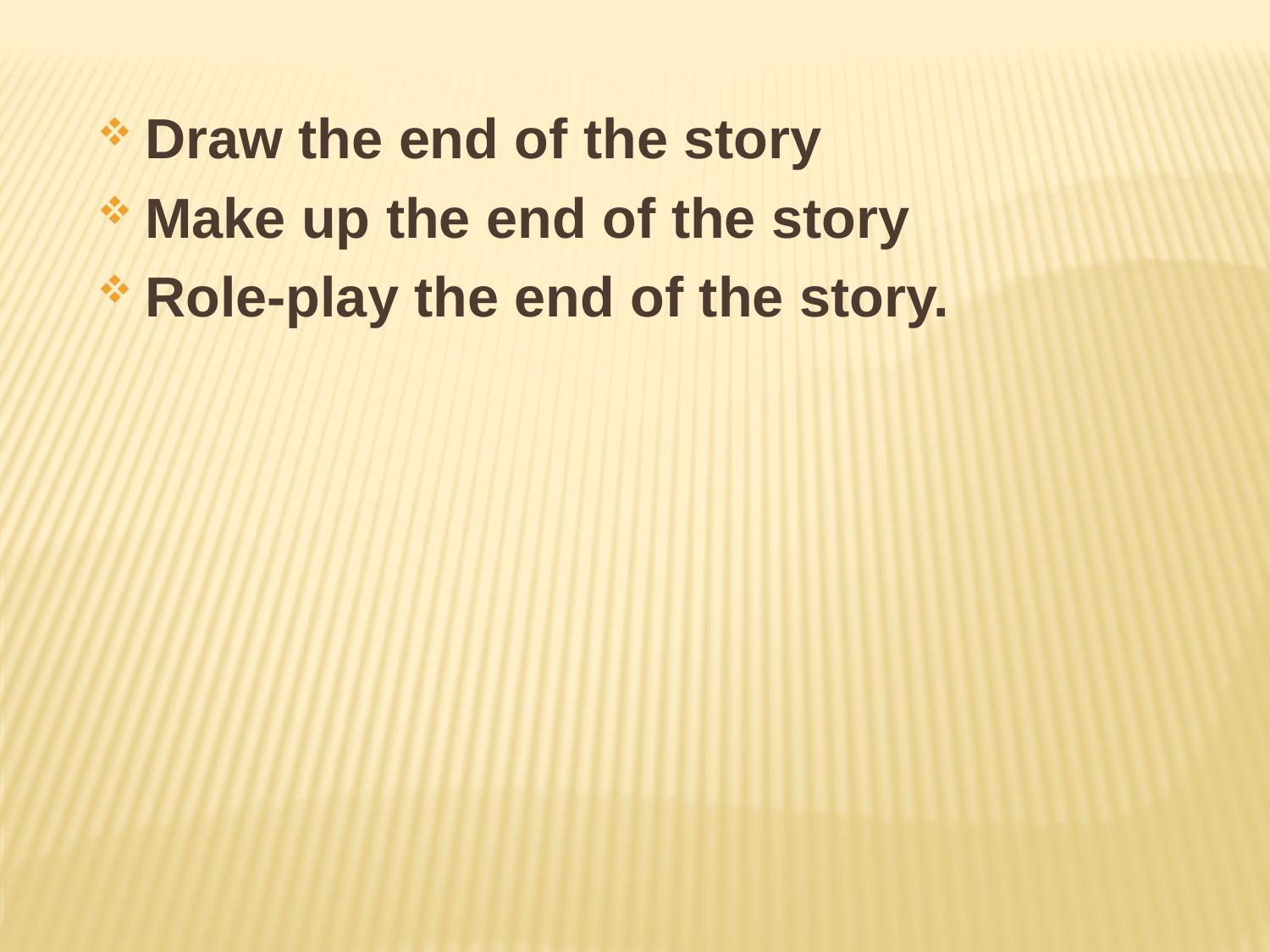

Draw the end of the story
Make up the end of the story
Role-play the end of the story.